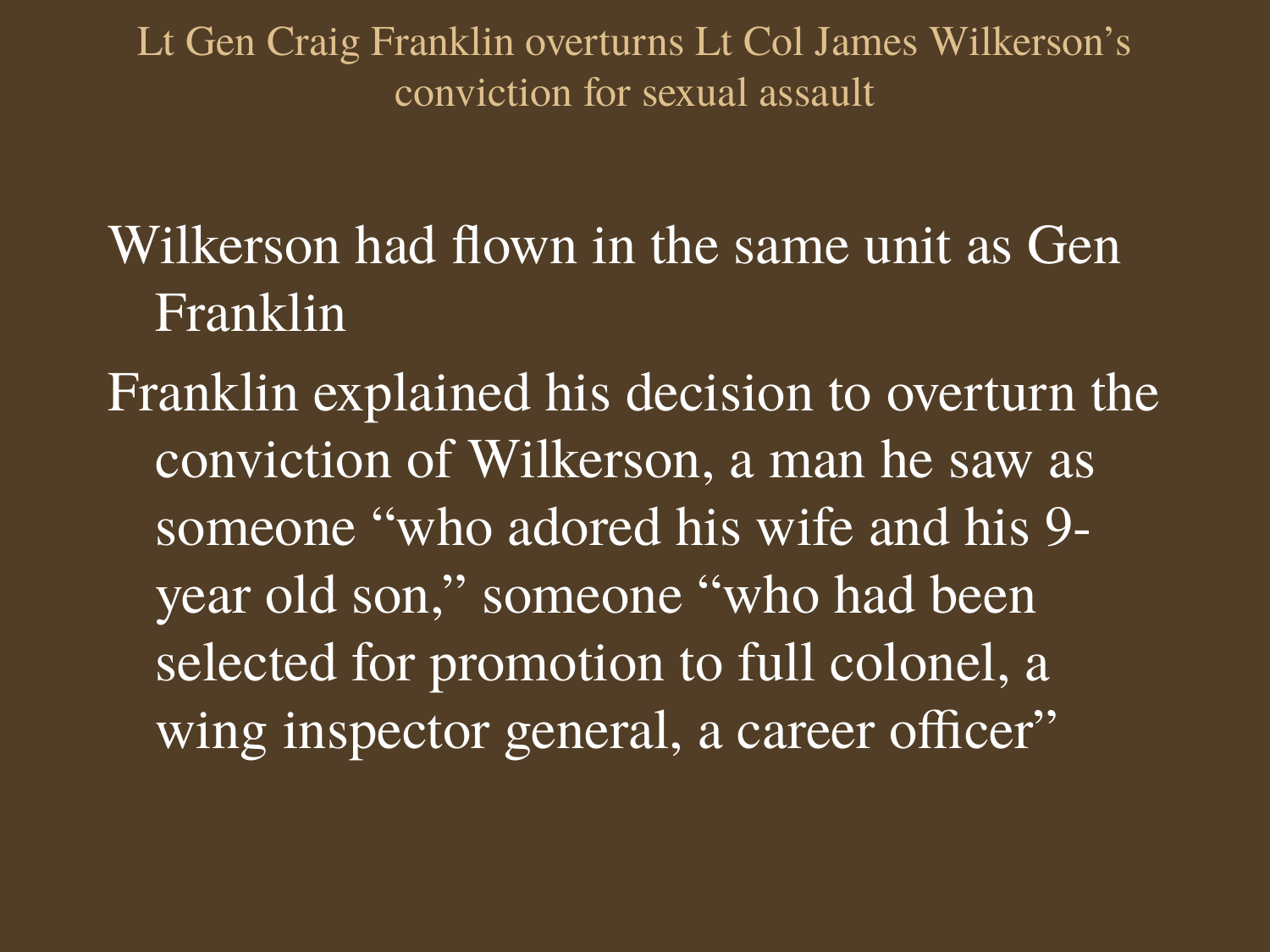

# Lt Gen Craig Franklin overturns Lt Col James Wilkerson’s conviction for sexual assault
Wilkerson had flown in the same unit as Gen Franklin
Franklin explained his decision to overturn the conviction of Wilkerson, a man he saw as someone “who adored his wife and his 9-year old son,” someone “who had been selected for promotion to full colonel, a wing inspector general, a career officer”